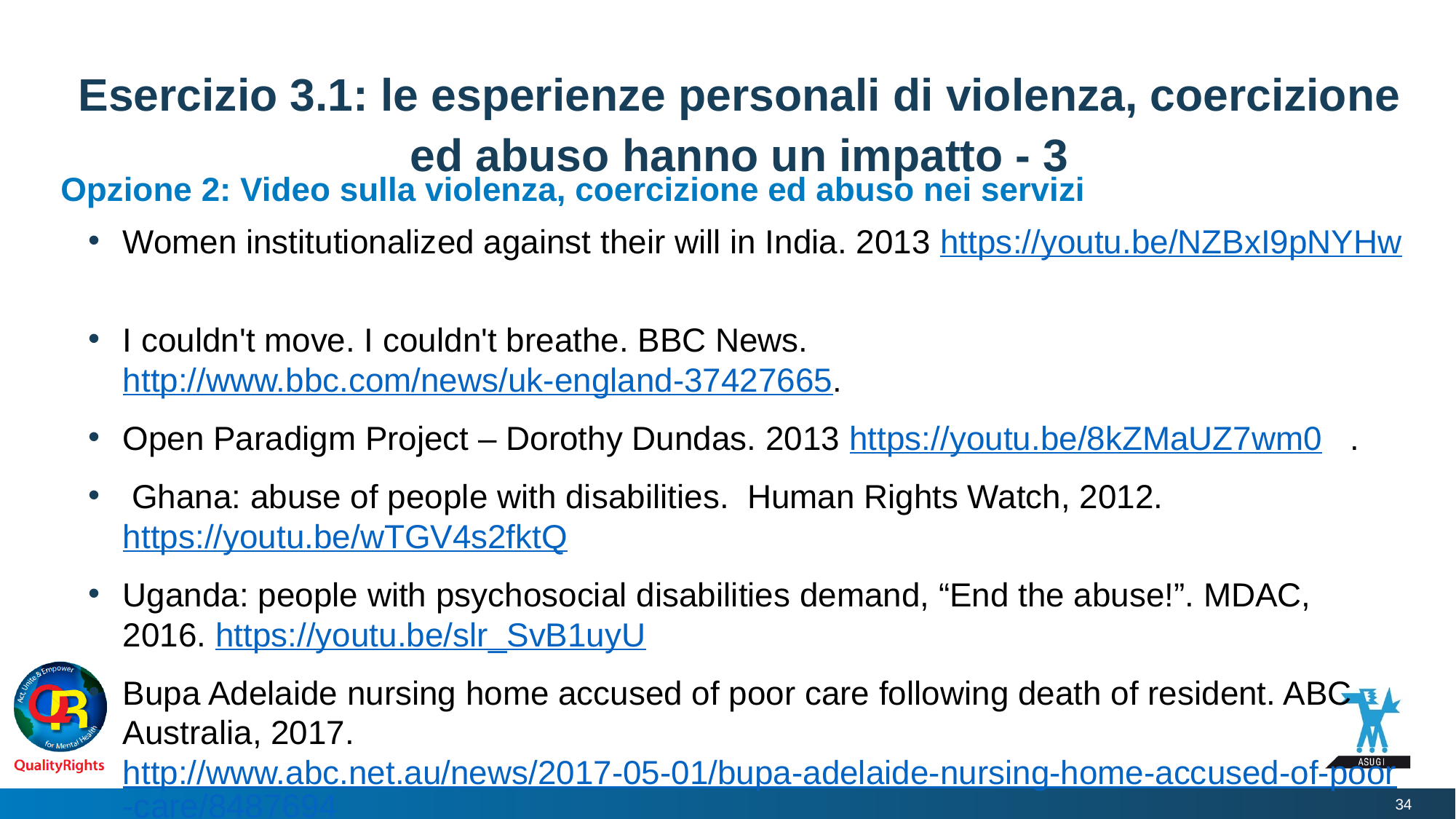

# Esercizio 3.1: le esperienze personali di violenza, coercizione ed abuso hanno un impatto - 3
Opzione 2: Video sulla violenza, coercizione ed abuso nei servizi
Women institutionalized against their will in India. 2013 https://youtu.be/NZBxI9pNYHw
I couldn't move. I couldn't breathe. BBC News. http://www.bbc.com/news/uk-england-37427665.
Open Paradigm Project – Dorothy Dundas. 2013 https://youtu.be/8kZMaUZ7wm0   .
 Ghana: abuse of people with disabilities.  Human Rights Watch, 2012. https://youtu.be/wTGV4s2fktQ
Uganda: people with psychosocial disabilities demand, “End the abuse!”. MDAC, 2016. https://youtu.be/slr_SvB1uyU
Bupa Adelaide nursing home accused of poor care following death of resident. ABC Australia, 2017. http://www.abc.net.au/news/2017-05-01/bupa-adelaide-nursing-home-accused-of-poor-care/8487694.